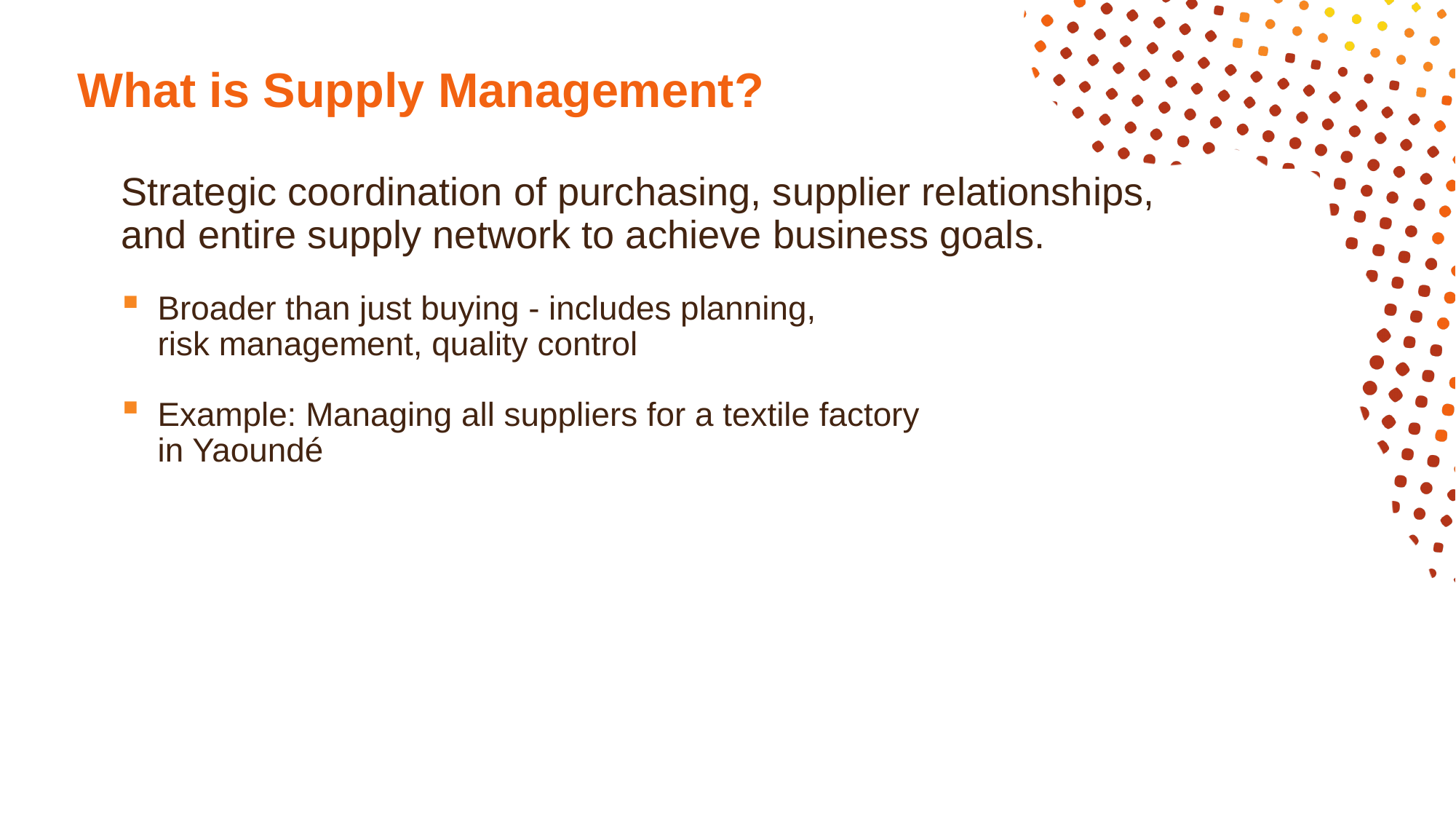

# What is Supply Management?
Strategic coordination of purchasing, supplier relationships, and entire supply network to achieve business goals.
Broader than just buying - includes planning,
risk management, quality control
Example: Managing all suppliers for a textile factory
in Yaoundé